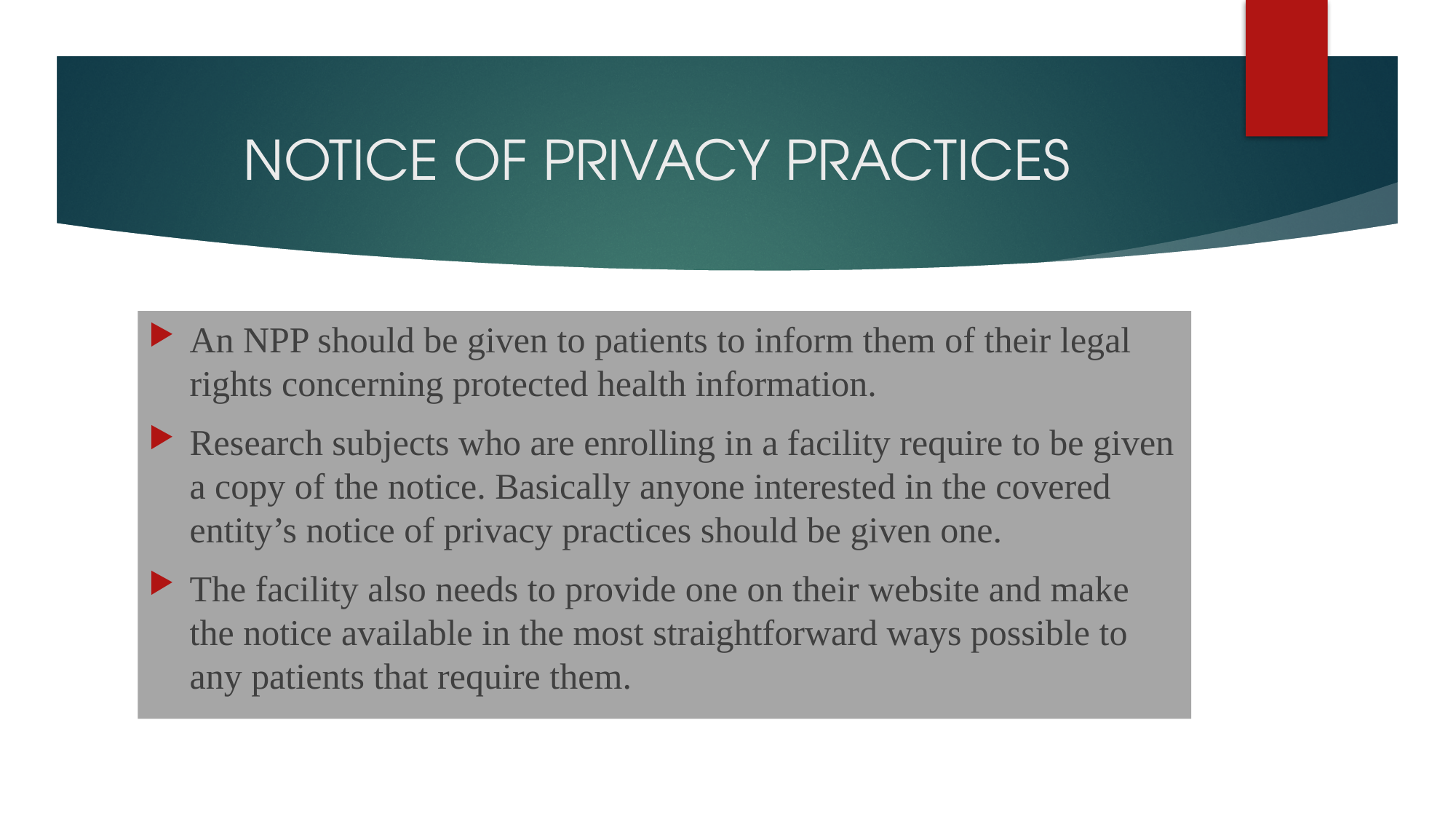

# NOTICE OF PRIVACY PRACTICES
An NPP should be given to patients to inform them of their legal rights concerning protected health information.
Research subjects who are enrolling in a facility require to be given a copy of the notice. Basically anyone interested in the covered entity’s notice of privacy practices should be given one.
The facility also needs to provide one on their website and make the notice available in the most straightforward ways possible to any patients that require them.